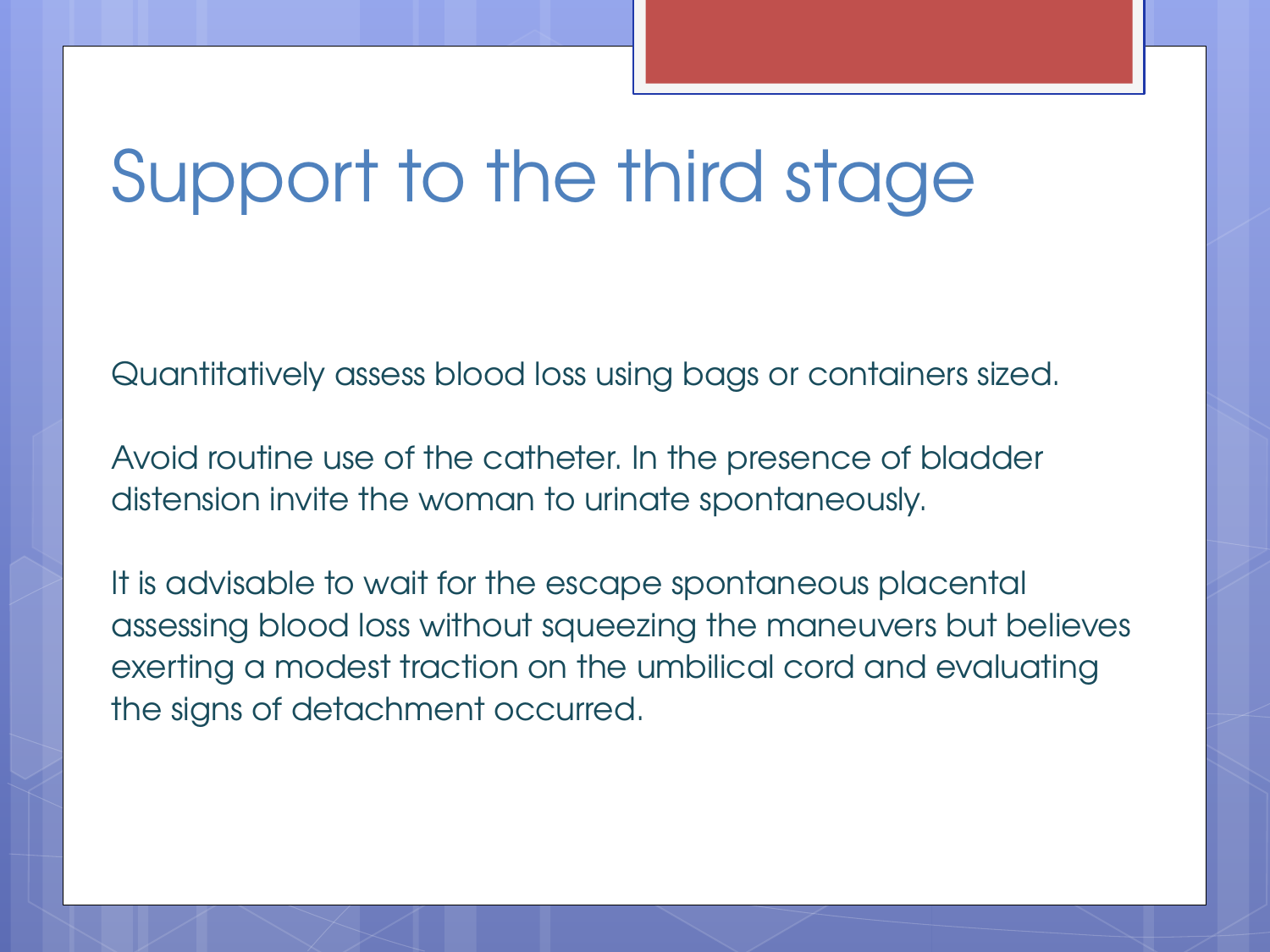

# Support to the third stage
Quantitatively assess blood loss using bags or containers sized.

Avoid routine use of the catheter. In the presence of bladder distension invite the woman to urinate spontaneously.

It is advisable to wait for the escape spontaneous placental assessing blood loss without squeezing the maneuvers but believes exerting a modest traction on the umbilical cord and evaluating the signs of detachment occurred.